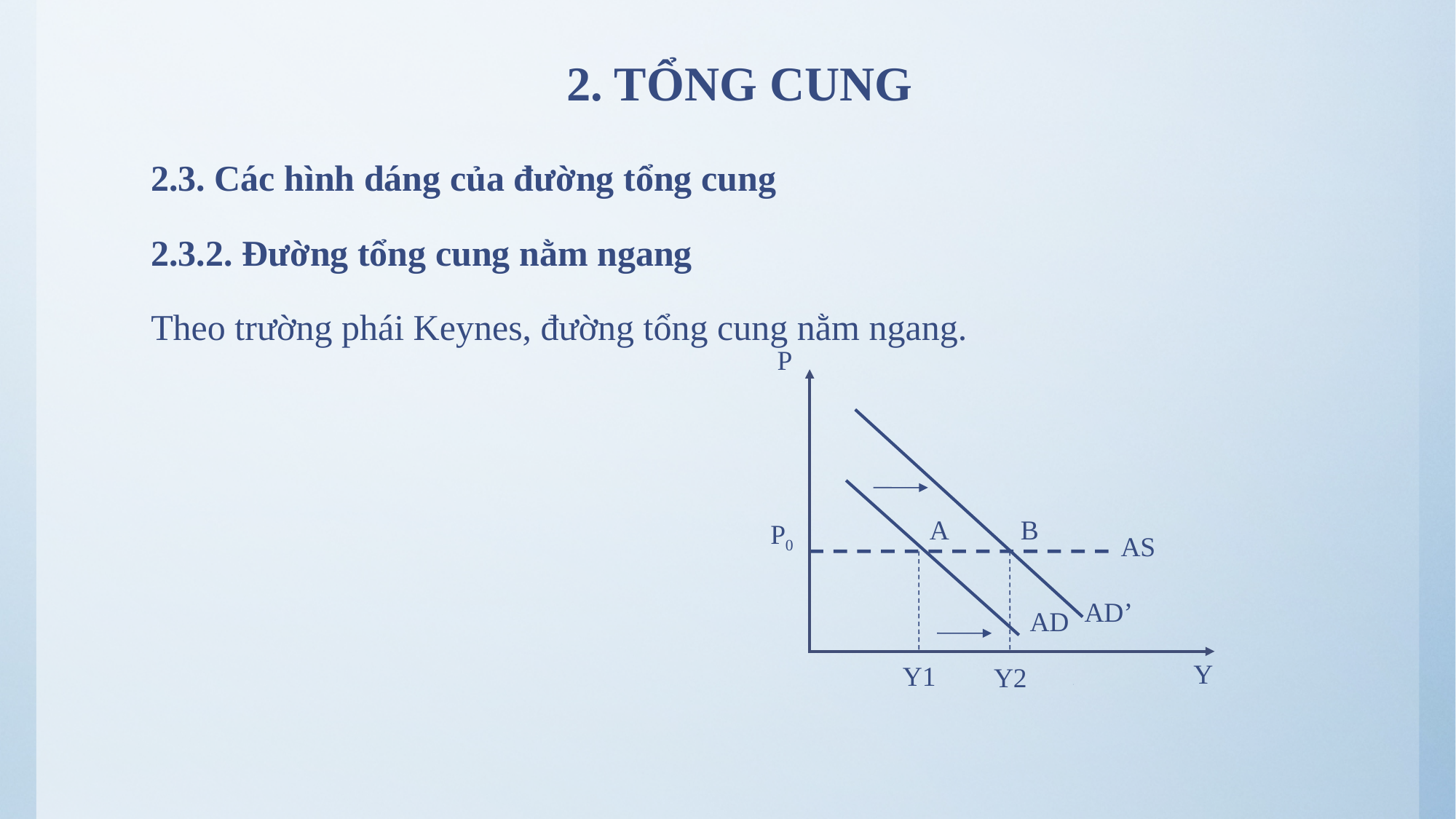

# 2. TỔNG CUNG
2.3. Các hình dáng của đường tổng cung
2.3.2. Đường tổng cung nằm ngang
Theo trường phái Keynes, đường tổng cung nằm ngang.

 P

P0
A
B
AS

AD’
AD

Y
Y1
Y2